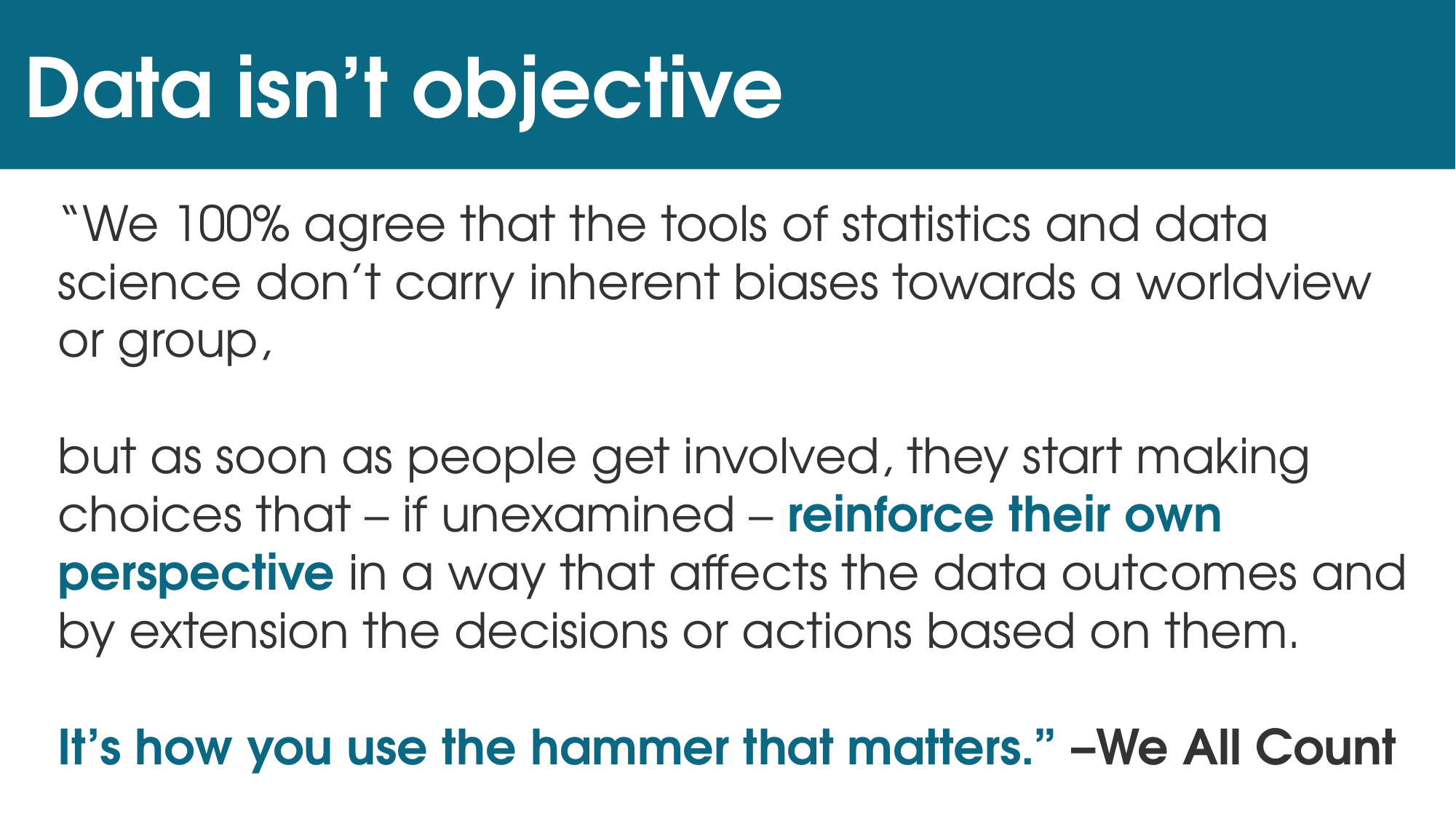

Data isn’t objective
#
“We 100% agree that the tools of statistics and data science don’t carry inherent biases towards a worldview or group,

but as soon as people get involved, they start making choices that – if unexamined – reinforce their own perspective in a way that affects the data outcomes and by extension the decisions or actions based on them.

It’s how you use the hammer that matters.” –We All Count